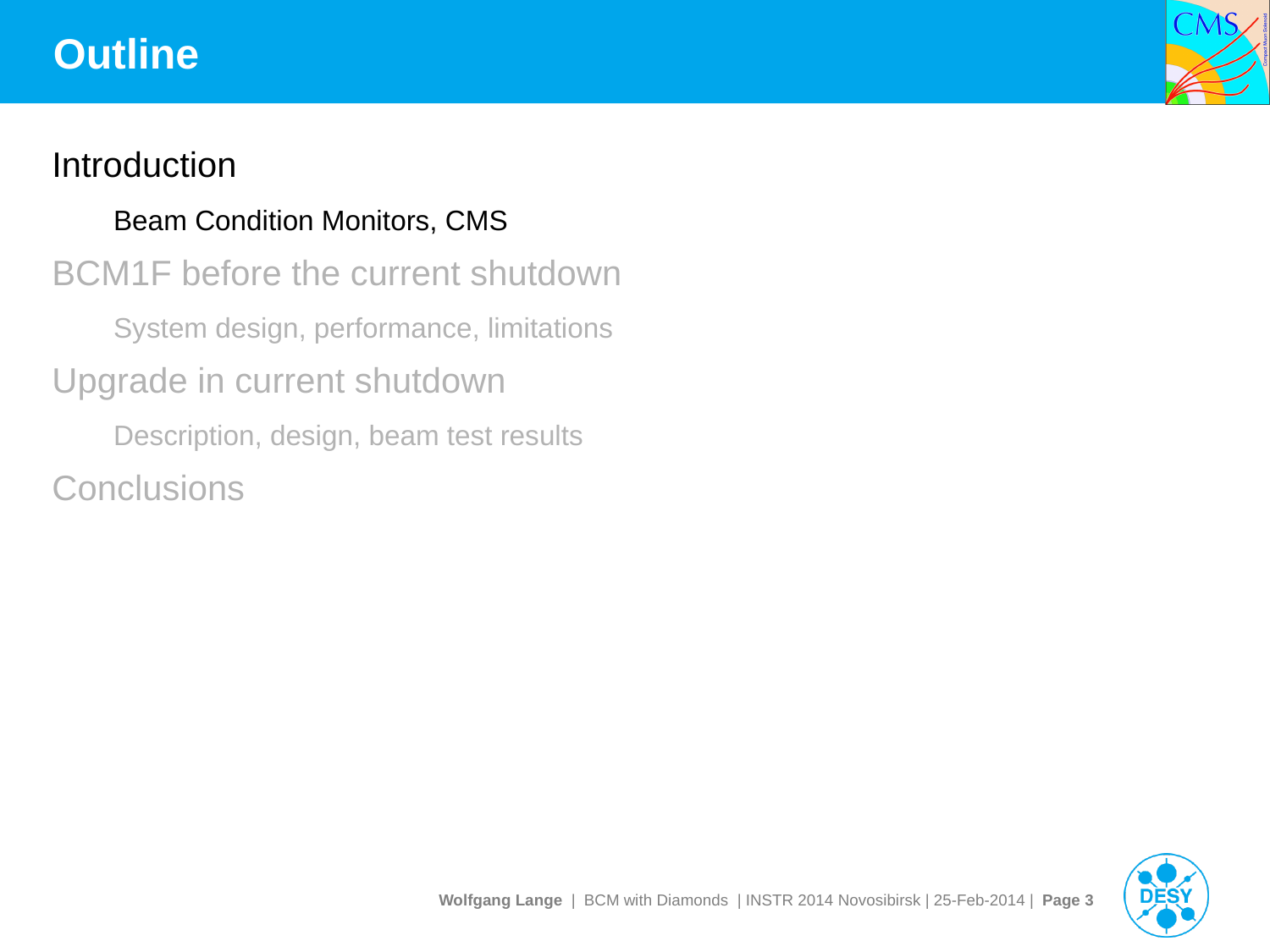

# Outline
Introduction
Beam Condition Monitors, CMS
BCM1F before the current shutdown
System design, performance, limitations
Upgrade in current shutdown
Description, design, beam test results
Conclusions